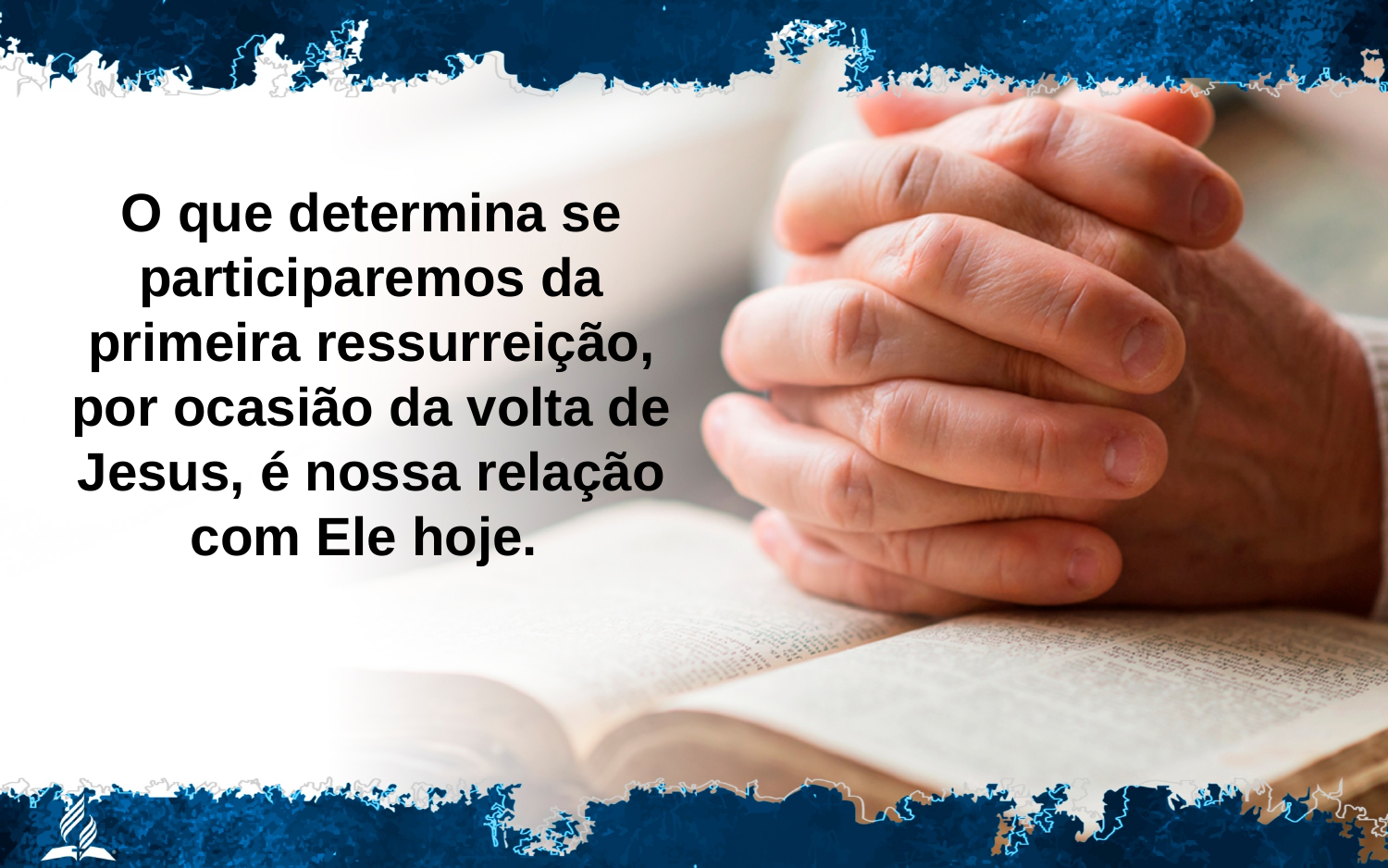

O que determina se participaremos da primeira ressurreição, por ocasião da volta de Jesus, é nossa relação com Ele hoje.